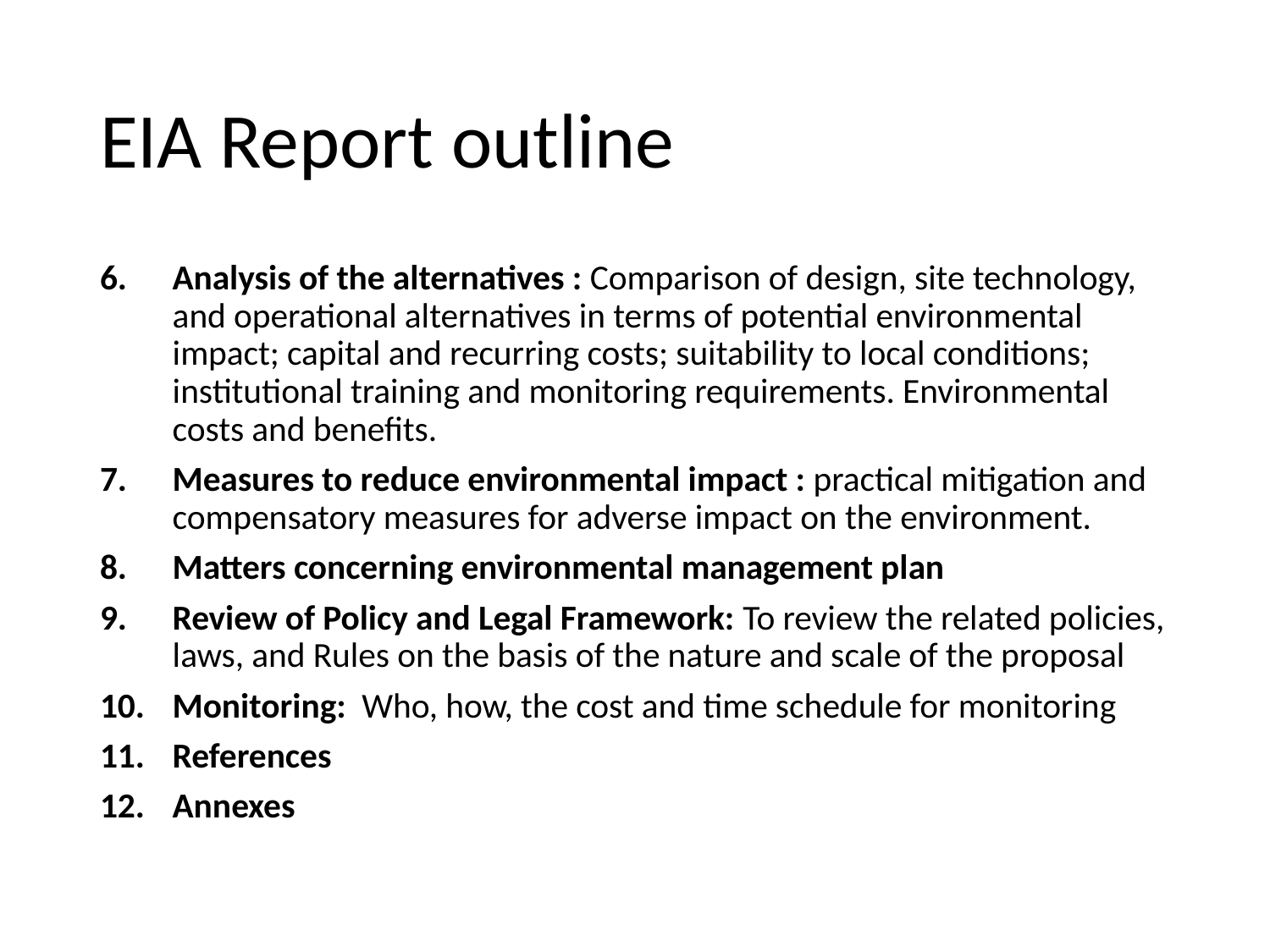

# EIA Report outline

Analysis of the alternatives : Comparison of design, site technology, and operational alternatives in terms of potential environmental impact; capital and recurring costs; suitability to local conditions; institutional training and monitoring requirements. Environmental costs and benefits.
Measures to reduce environmental impact : practical mitigation and compensatory measures for adverse impact on the environment.
Matters concerning environmental management plan
Review of Policy and Legal Framework: To review the related policies, laws, and Rules on the basis of the nature and scale of the proposal
Monitoring:  Who, how, the cost and time schedule for monitoring
References
Annexes